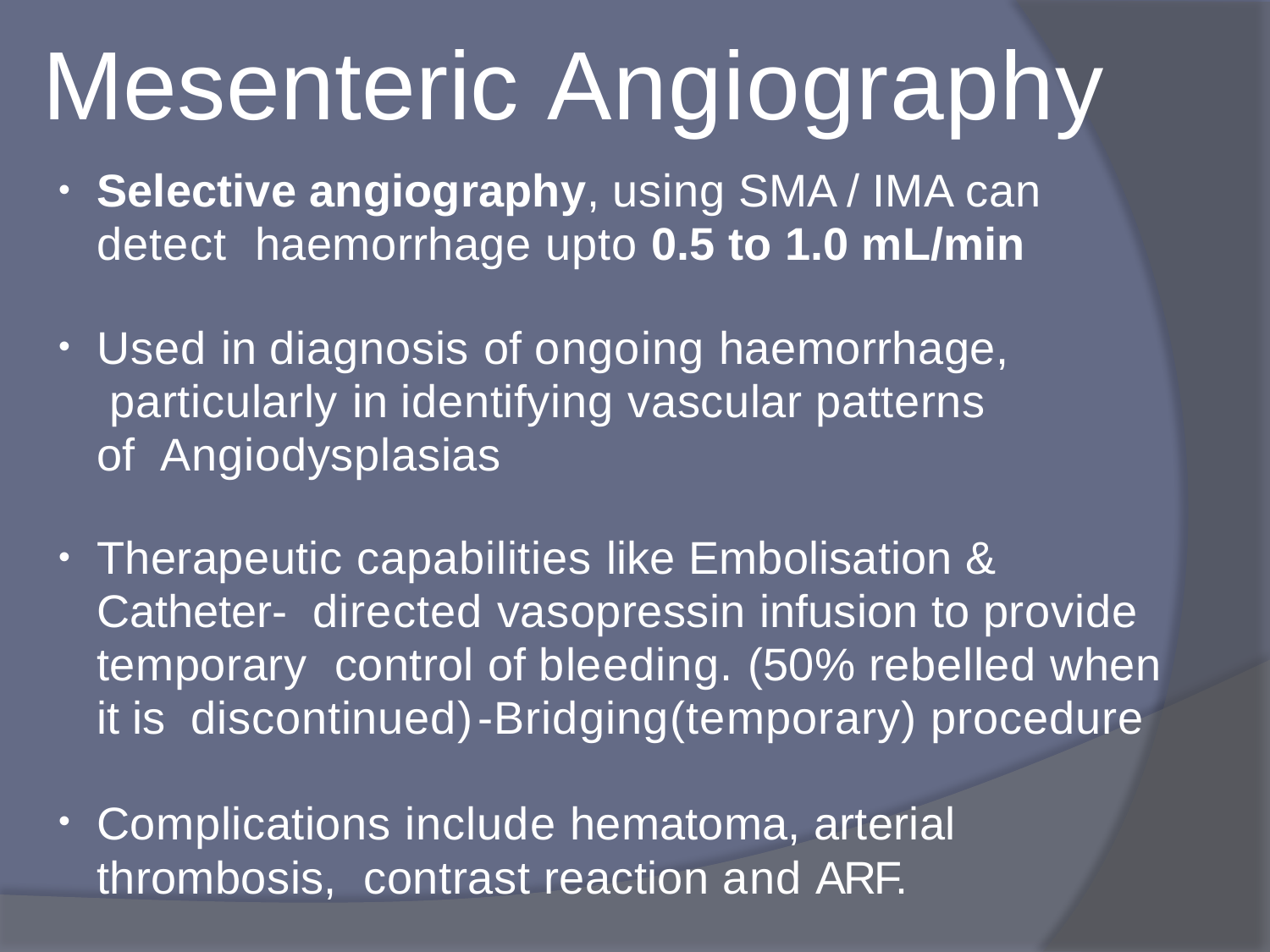

# Mesenteric Angiography
Selective angiography, using SMA / IMA can detect  haemorrhage upto 0.5 to 1.0 mL/min
•
Used in diagnosis of ongoing haemorrhage,  particularly in identifying vascular patterns of  Angiodysplasias
•
Therapeutic capabilities like Embolisation & Catheter-  directed vasopressin infusion to provide temporary  control of bleeding. (50% rebelled when it is  discontinued)	-Bridging(temporary) procedure

Complications include hematoma, arterial thrombosis,  contrast reaction and ARF.
•
•